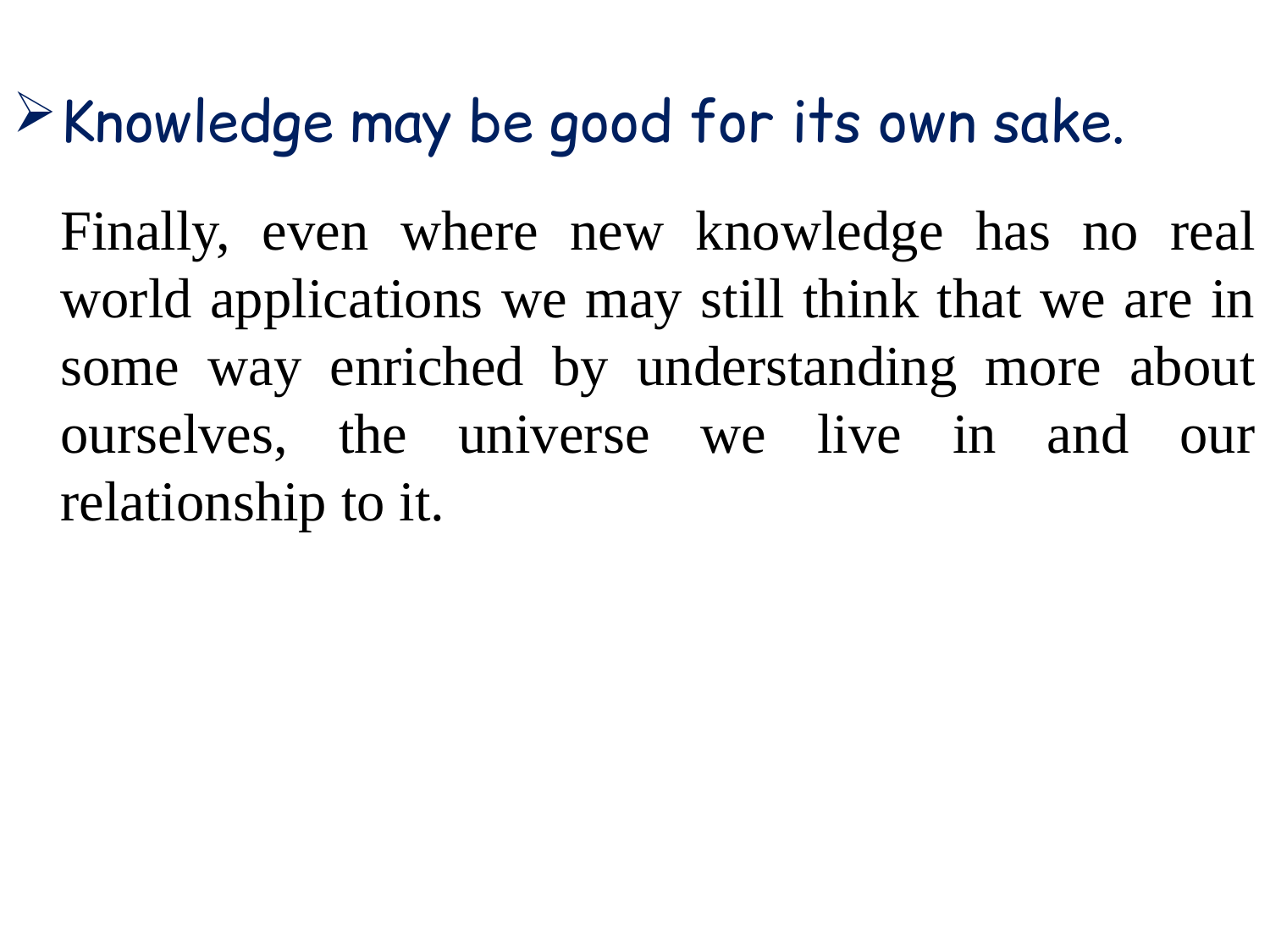

Knowledge may be good for its own sake.

	Finally, even where new knowledge has no real world applications we may still think that we are in some way enriched by understanding more about ourselves, the universe we live in and our relationship to it.